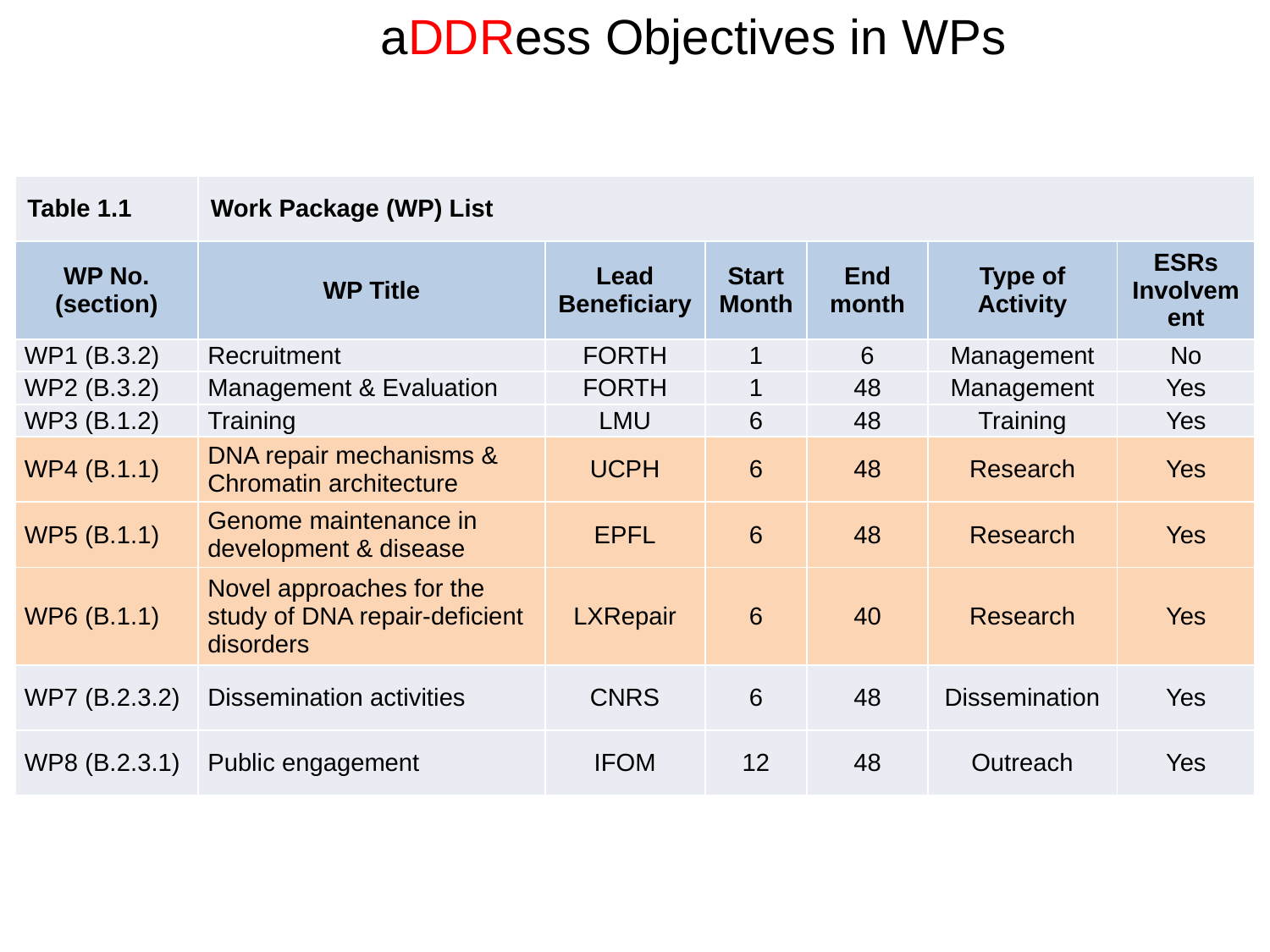

aDDRess Objectives in WPs
| Table 1.1 | Work Package (WP) List |  |  |  |  |  |
| --- | --- | --- | --- | --- | --- | --- |
| WP No. (section) | WP Title | Lead Beneficiary | Start Month | End month | Type of Activity | ESRs Involvement |
| WP1 (B.3.2) | Recruitment | FORTH | 1 | 6 | Management | No |
| WP2 (B.3.2) | Management & Evaluation | FORTH | 1 | 48 | Management | Yes |
| WP3 (B.1.2) | Training | LMU | 6 | 48 | Training | Yes |
| WP4 (B.1.1) | DNA repair mechanisms & Chromatin architecture | UCPH | 6 | 48 | Research | Yes |
| WP5 (B.1.1) | Genome maintenance in development & disease | EPFL | 6 | 48 | Research | Yes |
| WP6 (B.1.1) | Novel approaches for the study of DNA repair-deficient disorders | LXRepair | 6 | 40 | Research | Yes |
| WP7 (B.2.3.2) | Dissemination activities | CNRS | 6 | 48 | Dissemination | Yes |
| WP8 (B.2.3.1) | Public engagement | IFOM | 12 | 48 | Outreach | Yes |